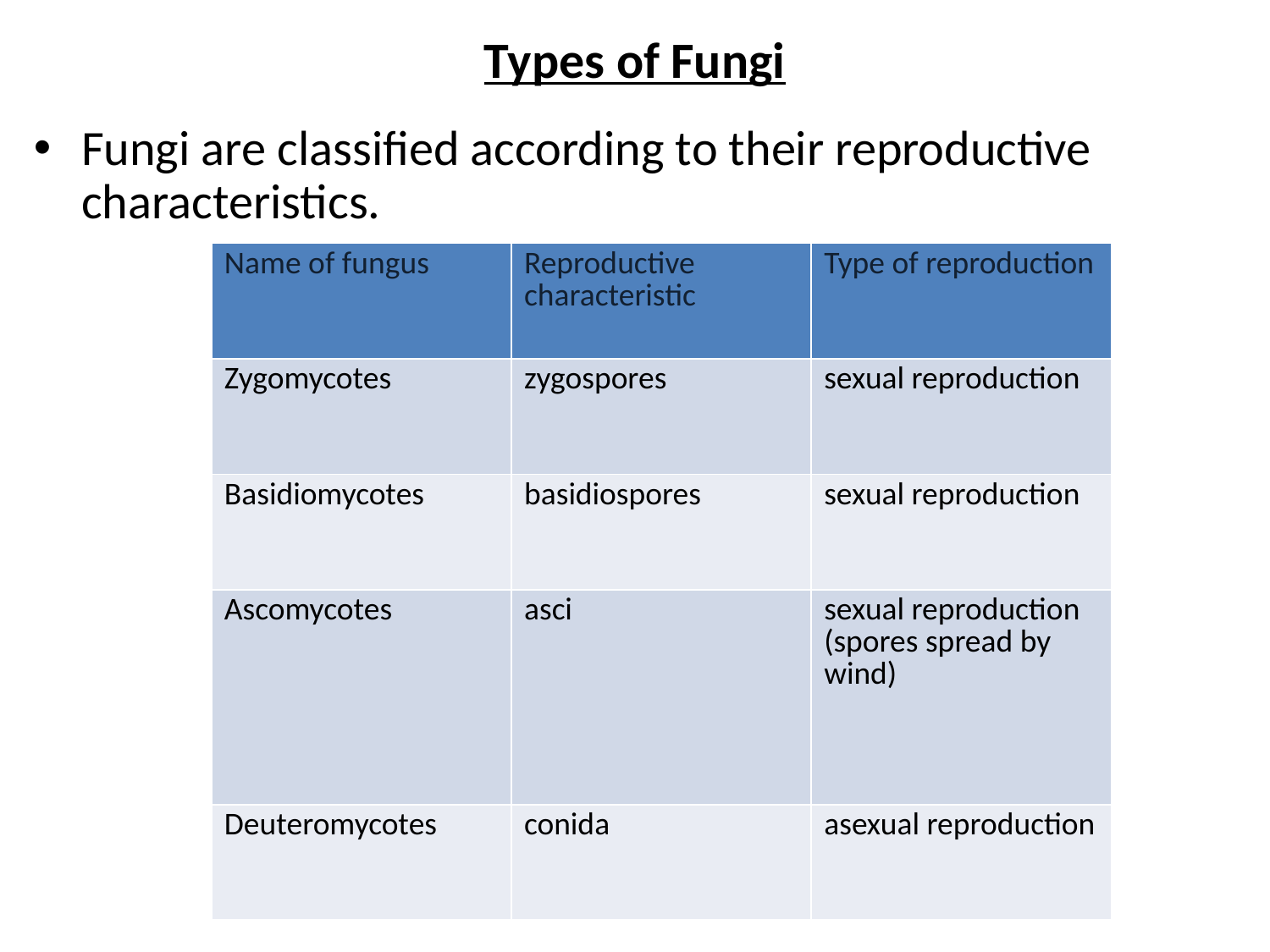

# Types of Fungi
Fungi are classified according to their reproductive characteristics.

| Name of fungus | Reproductive characteristic | Type of reproduction |
| --- | --- | --- |
| Zygomycotes | zygospores | sexual reproduction |
| Basidiomycotes | basidiospores | sexual reproduction |
| Ascomycotes | asci | sexual reproduction (spores spread by wind) |
| Deuteromycotes | conida | asexual reproduction |